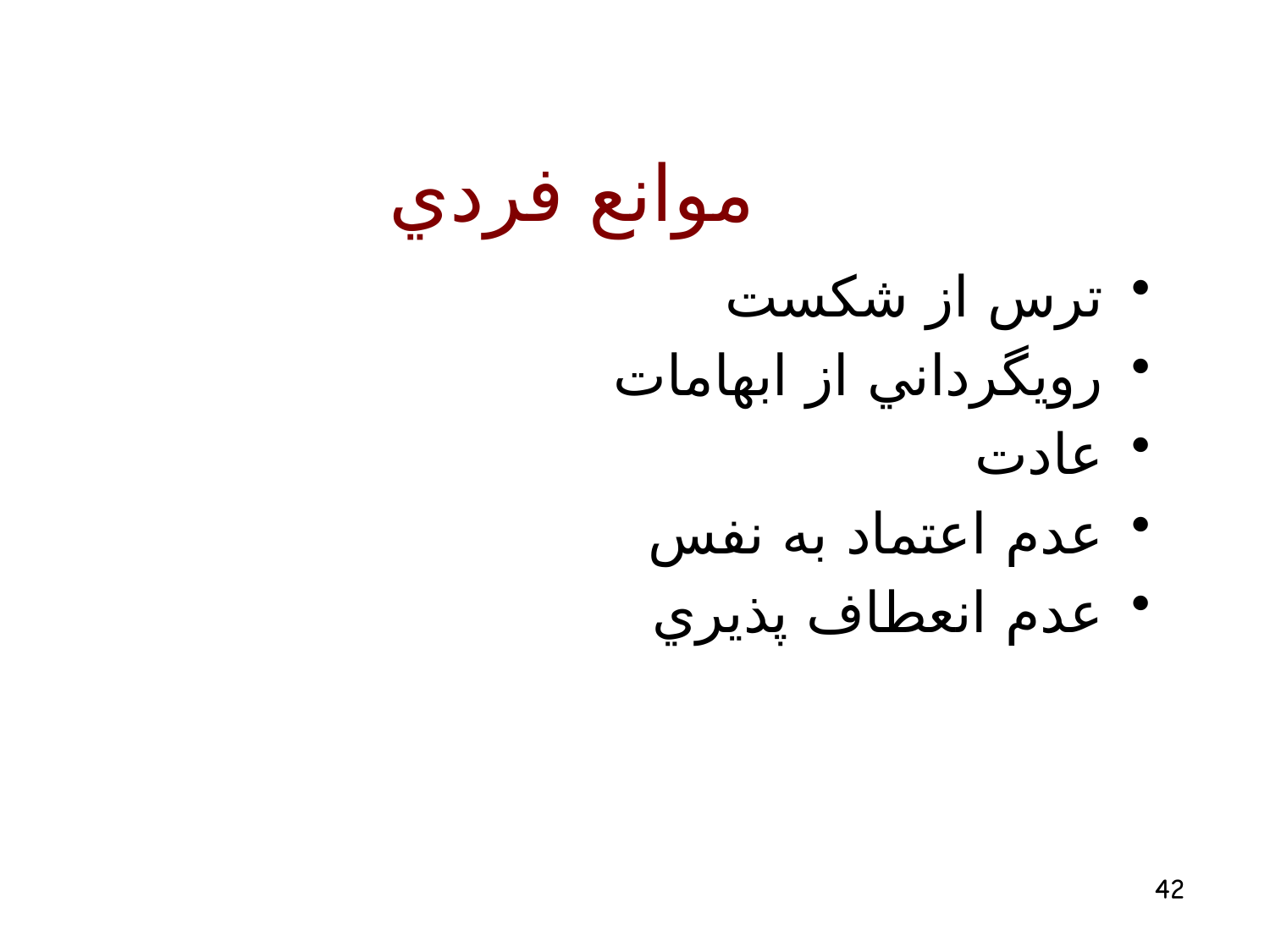

# موانع فردي
ترس از شكست
رويگرداني از ابهامات
عادت
عدم اعتماد به نفس
عدم انعطاف پذيري
42